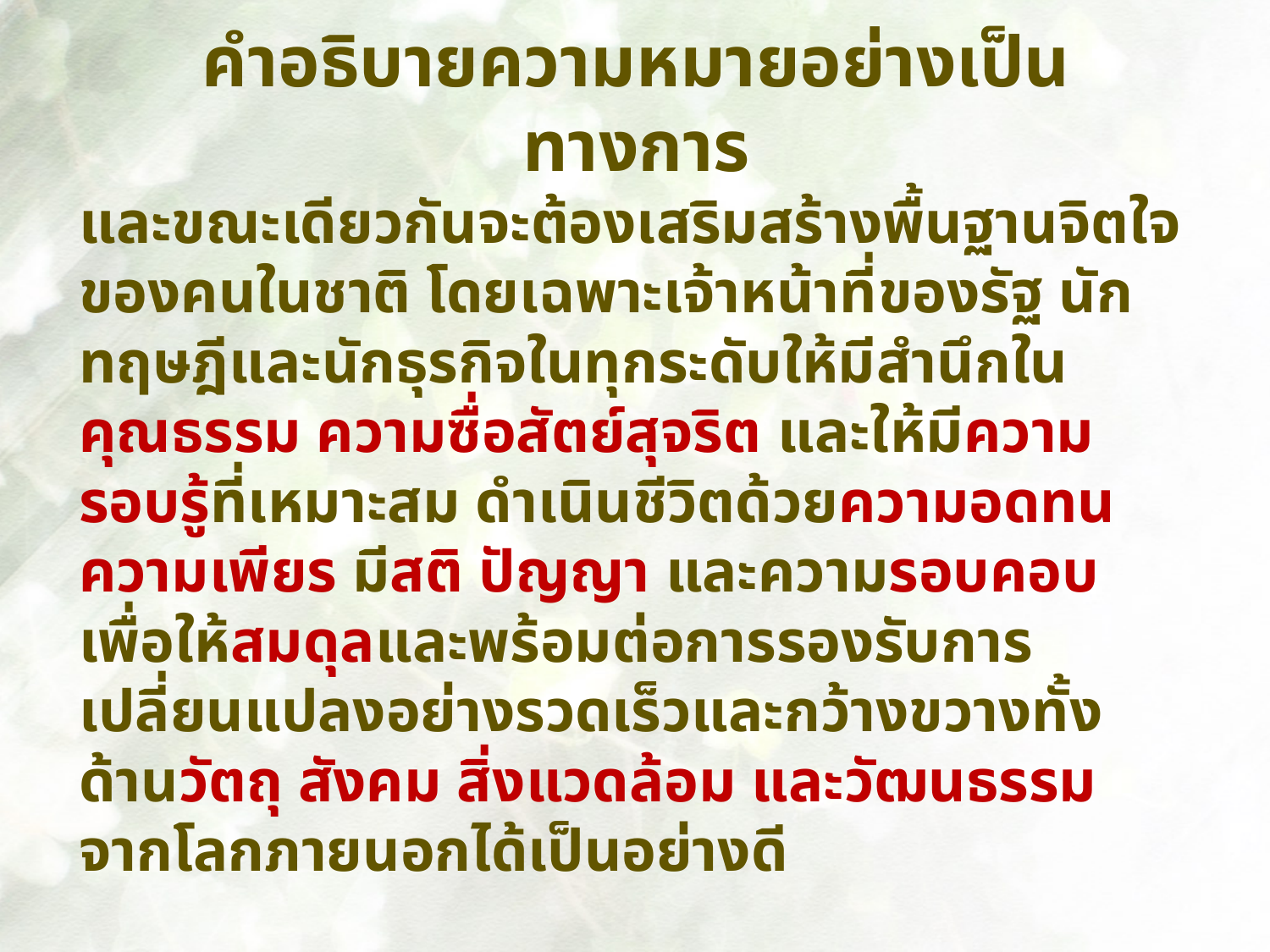

คำอธิบายความหมายอย่างเป็นทางการ

และขณะเดียวกันจะต้องเสริมสร้างพื้นฐานจิตใจของคนในชาติ โดยเฉพาะเจ้าหน้าที่ของรัฐ นักทฤษฎีและนักธุรกิจในทุกระดับให้มีสำนึกในคุณธรรม ความซื่อสัตย์สุจริต และให้มีความรอบรู้ที่เหมาะสม ดำเนินชีวิตด้วยความอดทน ความเพียร มีสติ ปัญญา และความรอบคอบ เพื่อให้สมดุลและพร้อมต่อการรองรับการเปลี่ยนแปลงอย่างรวดเร็วและกว้างขวางทั้งด้านวัตถุ สังคม สิ่งแวดล้อม และวัฒนธรรม จากโลกภายนอกได้เป็นอย่างดี